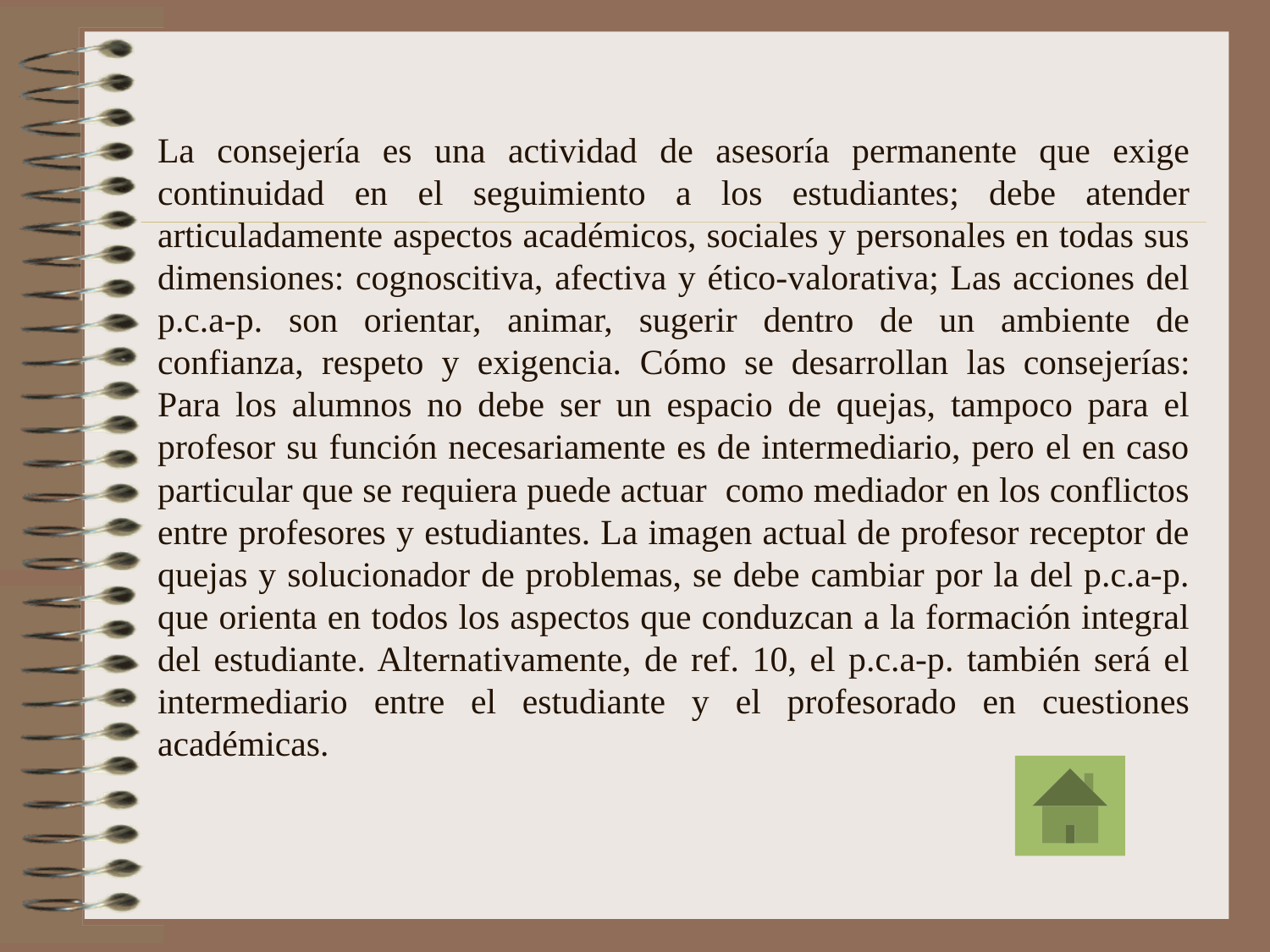

# La consejería es una actividad de asesoría permanente que exige continuidad en el seguimiento a los estudiantes; debe atender articuladamente aspectos académicos, sociales y personales en todas sus dimensiones: cognoscitiva, afectiva y ético-valorativa; Las acciones del p.c.a-p. son orientar, animar, sugerir dentro de un ambiente de confianza, respeto y exigencia. Cómo se desarrollan las consejerías: Para los alumnos no debe ser un espacio de quejas, tampoco para el profesor su función necesariamente es de intermediario, pero el en caso particular que se requiera puede actuar  como mediador en los conflictos entre profesores y estudiantes. La imagen actual de profesor receptor de quejas y solucionador de problemas, se debe cambiar por la del p.c.a-p. que orienta en todos los aspectos que conduzcan a la formación integral del estudiante. Alternativamente, de ref. 10, el p.c.a-p. también será el intermediario entre el estudiante y el profesorado en cuestiones académicas.